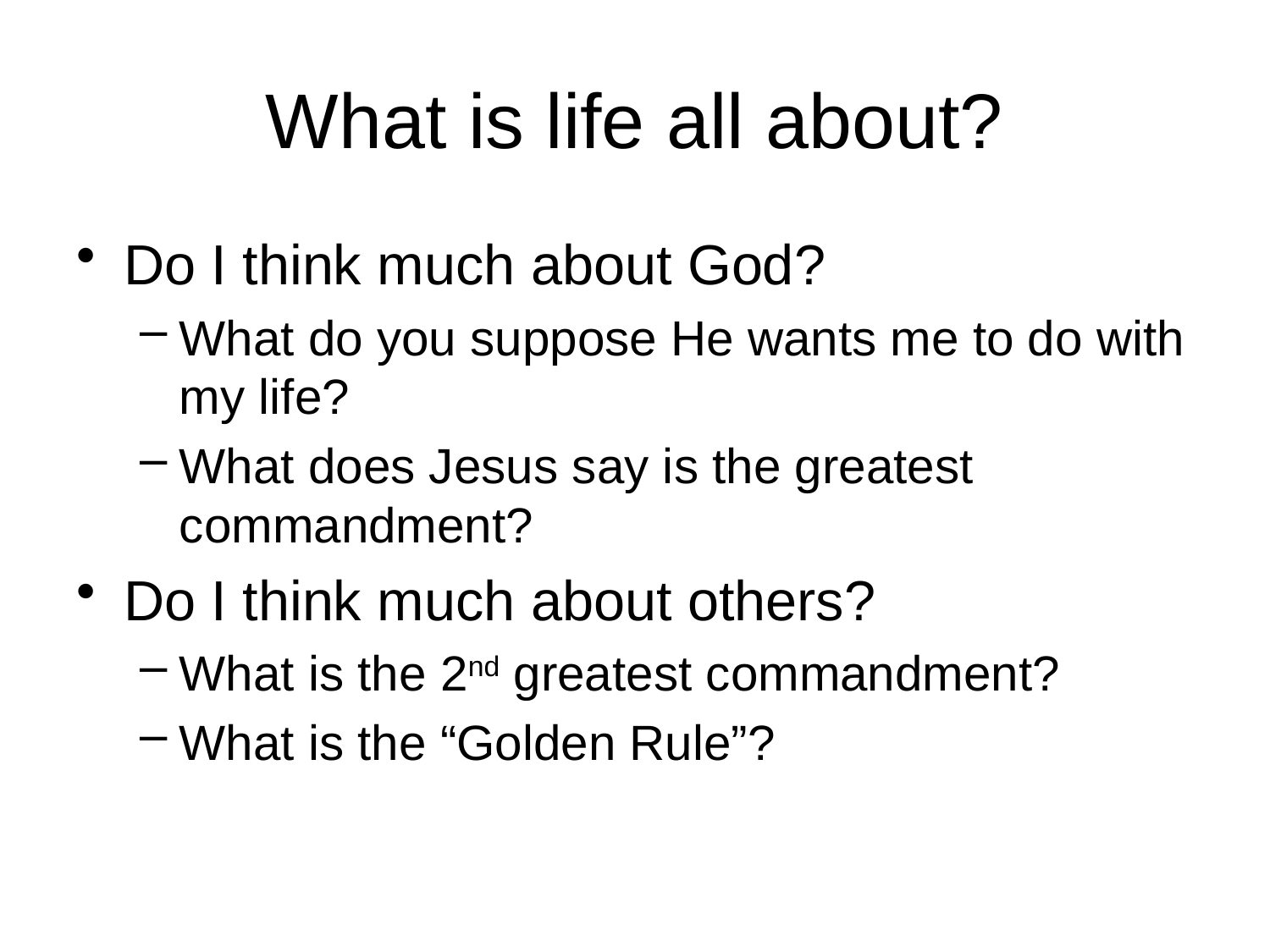

# What is life all about?
Do I think much about God?
What do you suppose He wants me to do with my life?
What does Jesus say is the greatest commandment?
Do I think much about others?
What is the 2nd greatest commandment?
What is the “Golden Rule”?